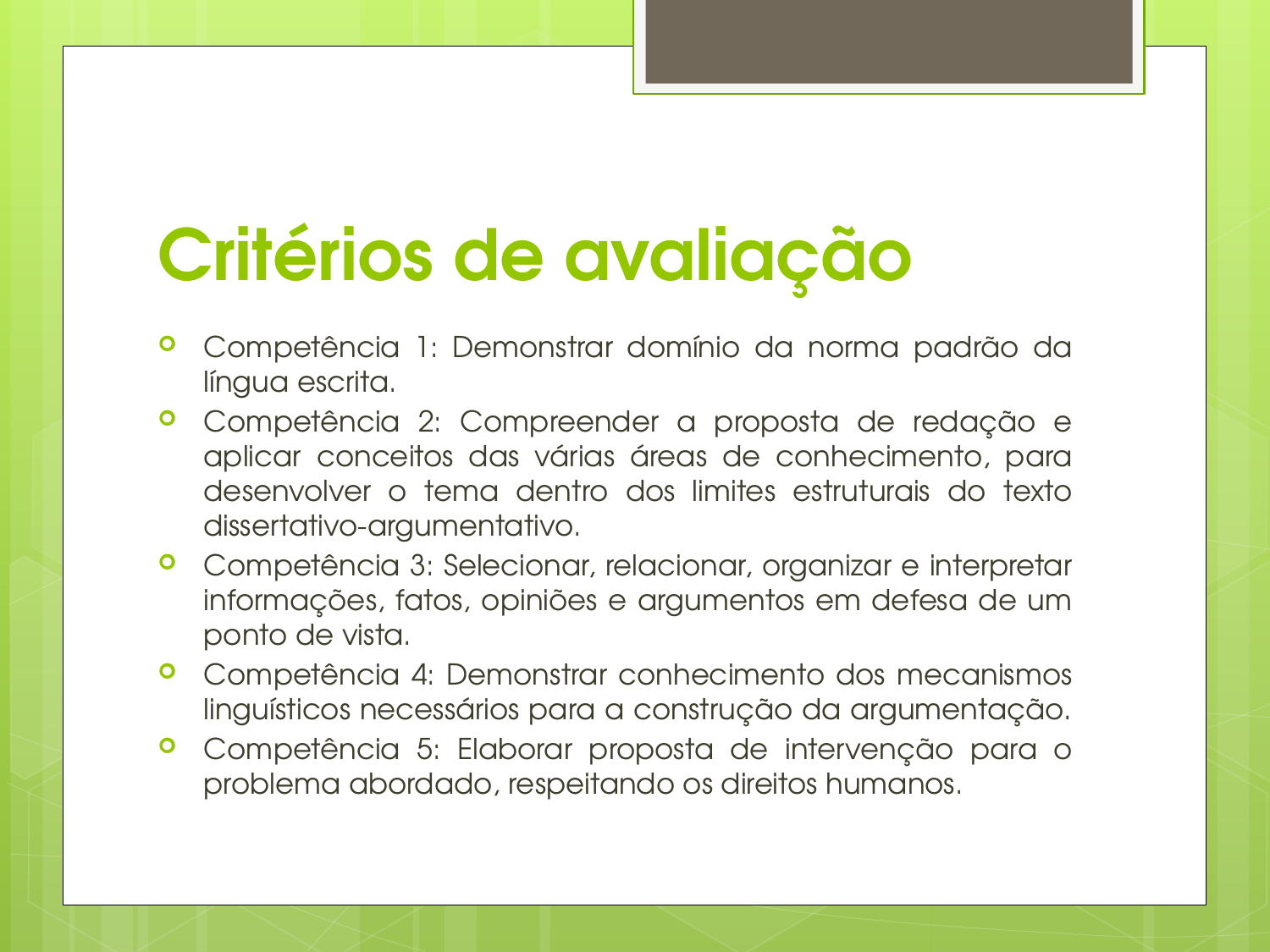

# Critérios de avaliação
Competência 1: Demonstrar domínio da norma padrão da língua escrita.
Competência 2: Compreender a proposta de redação e aplicar conceitos das várias áreas de conhecimento, para desenvolver o tema dentro dos limites estruturais do texto dissertativo-argumentativo.
Competência 3: Selecionar, relacionar, organizar e interpretar informações, fatos, opiniões e argumentos em defesa de um ponto de vista.
Competência 4: Demonstrar conhecimento dos mecanismos linguísticos necessários para a construção da argumentação.
Competência 5: Elaborar proposta de intervenção para o problema abordado, respeitando os direitos humanos.